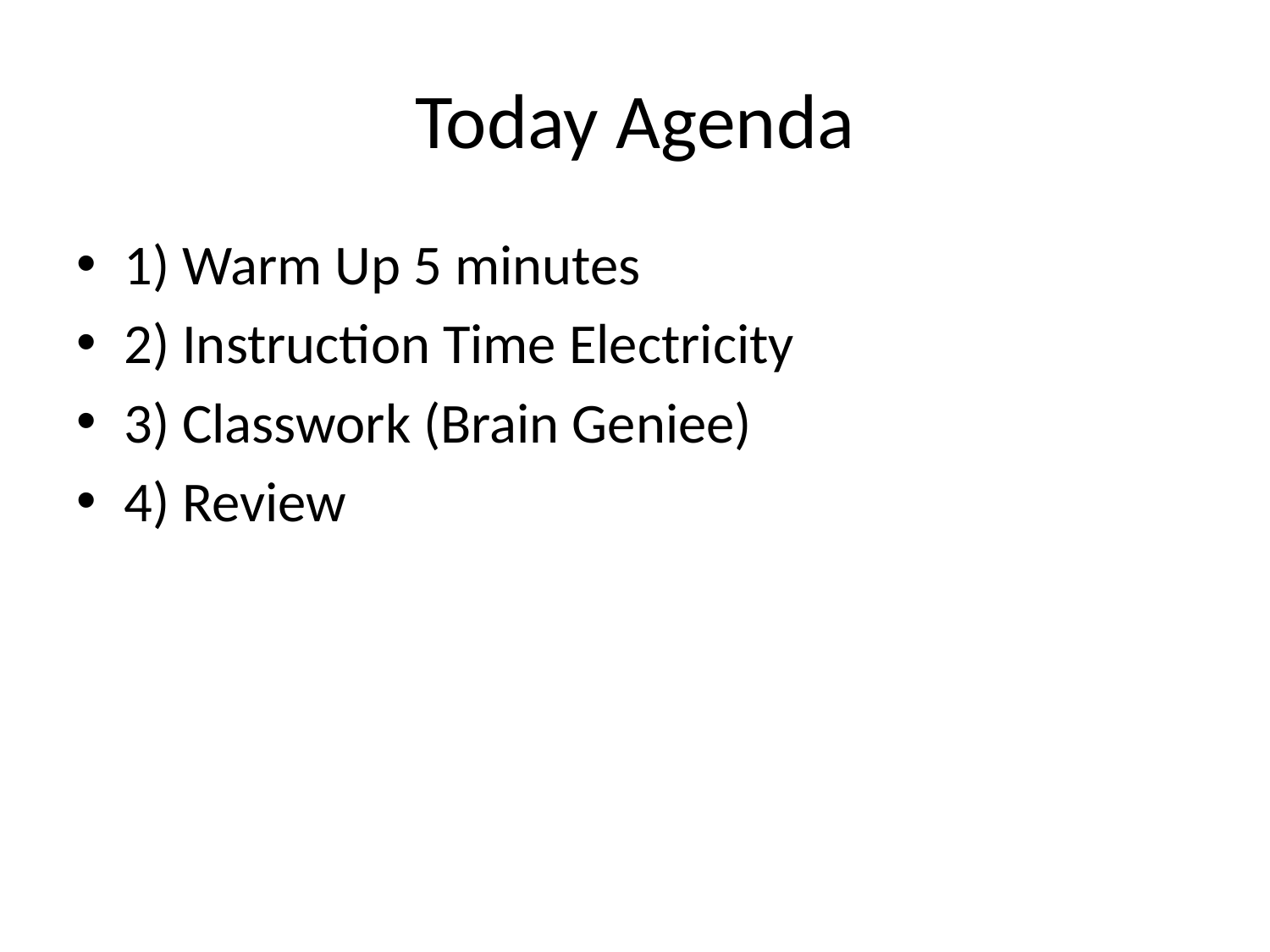

# Today Agenda
1) Warm Up 5 minutes
2) Instruction Time Electricity
3) Classwork (Brain Geniee)
4) Review